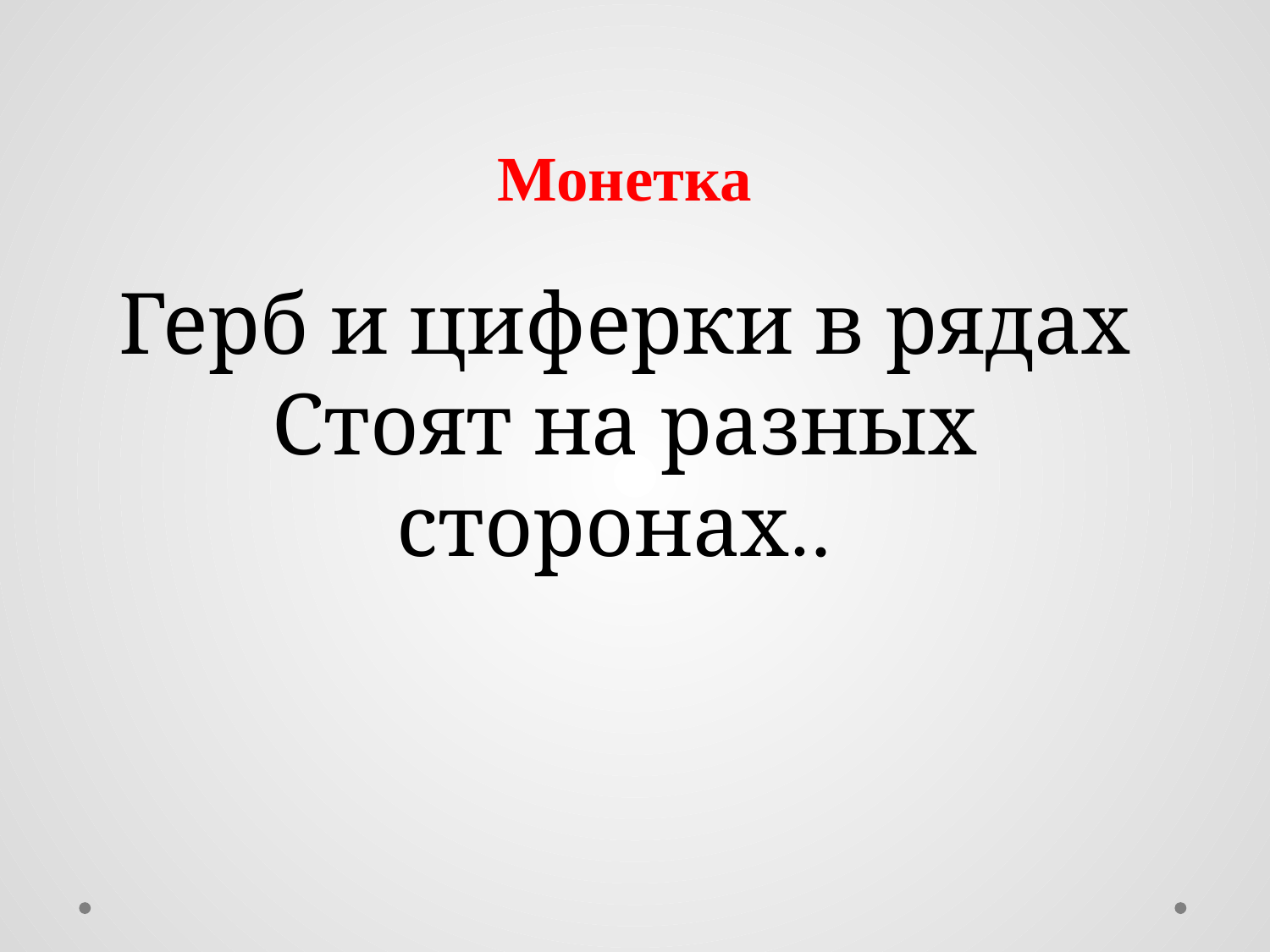

Монетка
Герб и циферки в рядах
Стоят на разных сторонах..